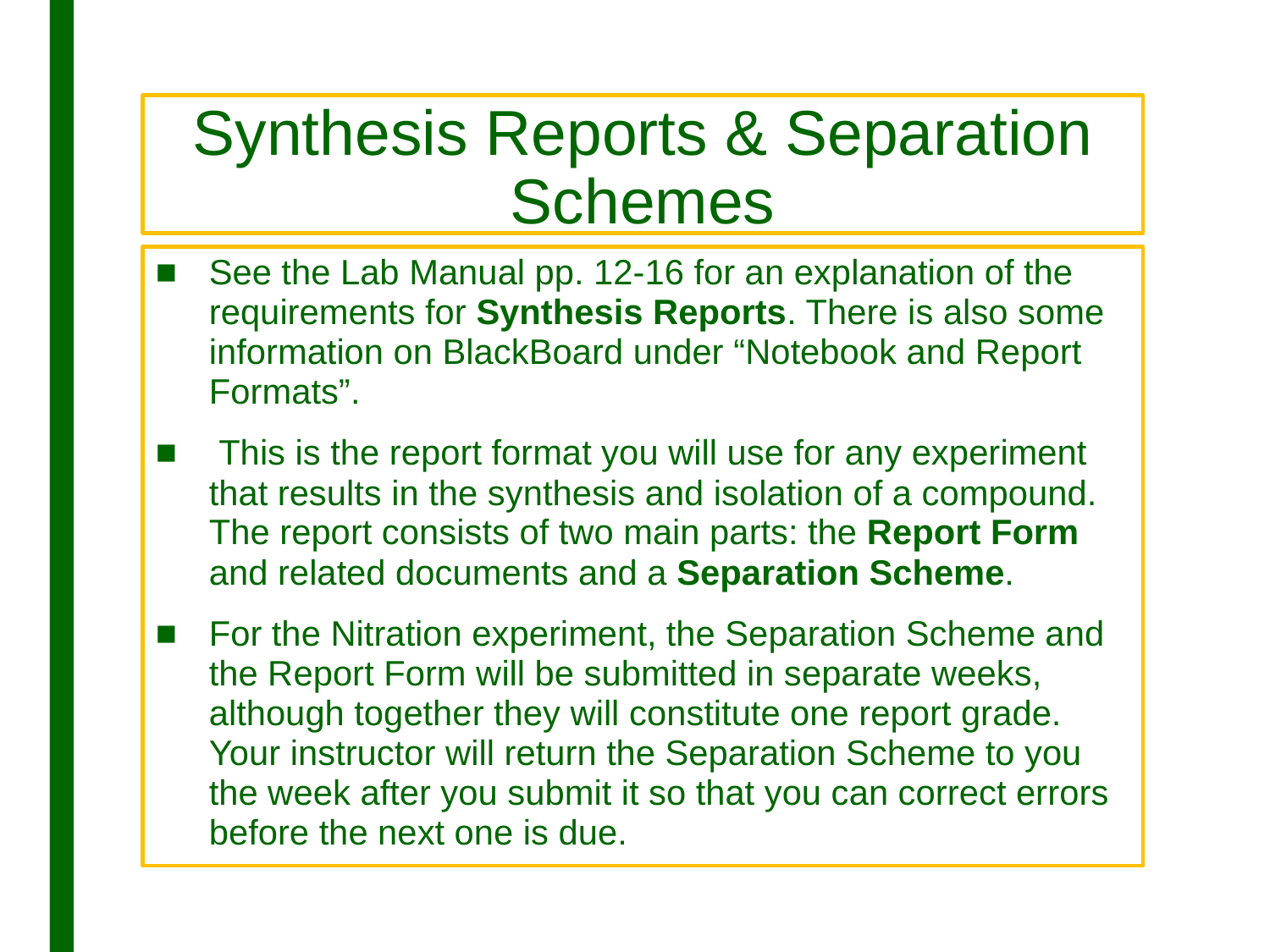

# Synthesis Reports & Separation Schemes
See the Lab Manual pp. 12-16 for an explanation of the requirements for Synthesis Reports. There is also some information on BlackBoard under “Notebook and Report Formats”.
 This is the report format you will use for any experiment that results in the synthesis and isolation of a compound. The report consists of two main parts: the Report Form and related documents and a Separation Scheme.
For the Nitration experiment, the Separation Scheme and the Report Form will be submitted in separate weeks, although together they will constitute one report grade. Your instructor will return the Separation Scheme to you the week after you submit it so that you can correct errors before the next one is due.